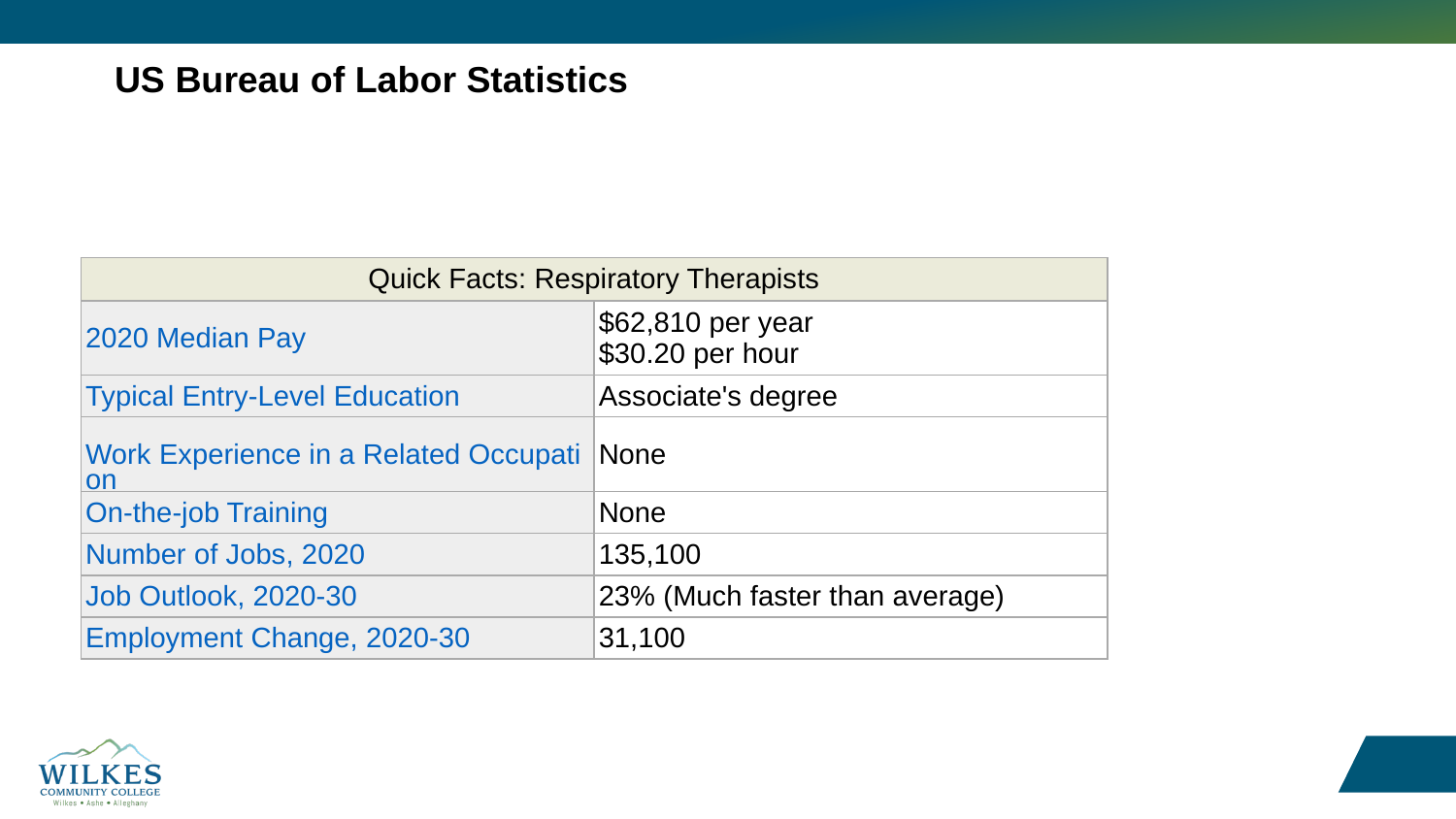

# US Bureau of Labor Statistics
| Quick Facts: Respiratory Therapists |  |
| --- | --- |
| 2020 Median Pay | $62,810 per year $30.20 per hour |
| Typical Entry-Level Education | Associate's degree |
| Work Experience in a Related Occupation | None |
| On-the-job Training | None |
| Number of Jobs, 2020 | 135,100 |
| Job Outlook, 2020-30 | 23% (Much faster than average) |
| Employment Change, 2020-30 | 31,100 |